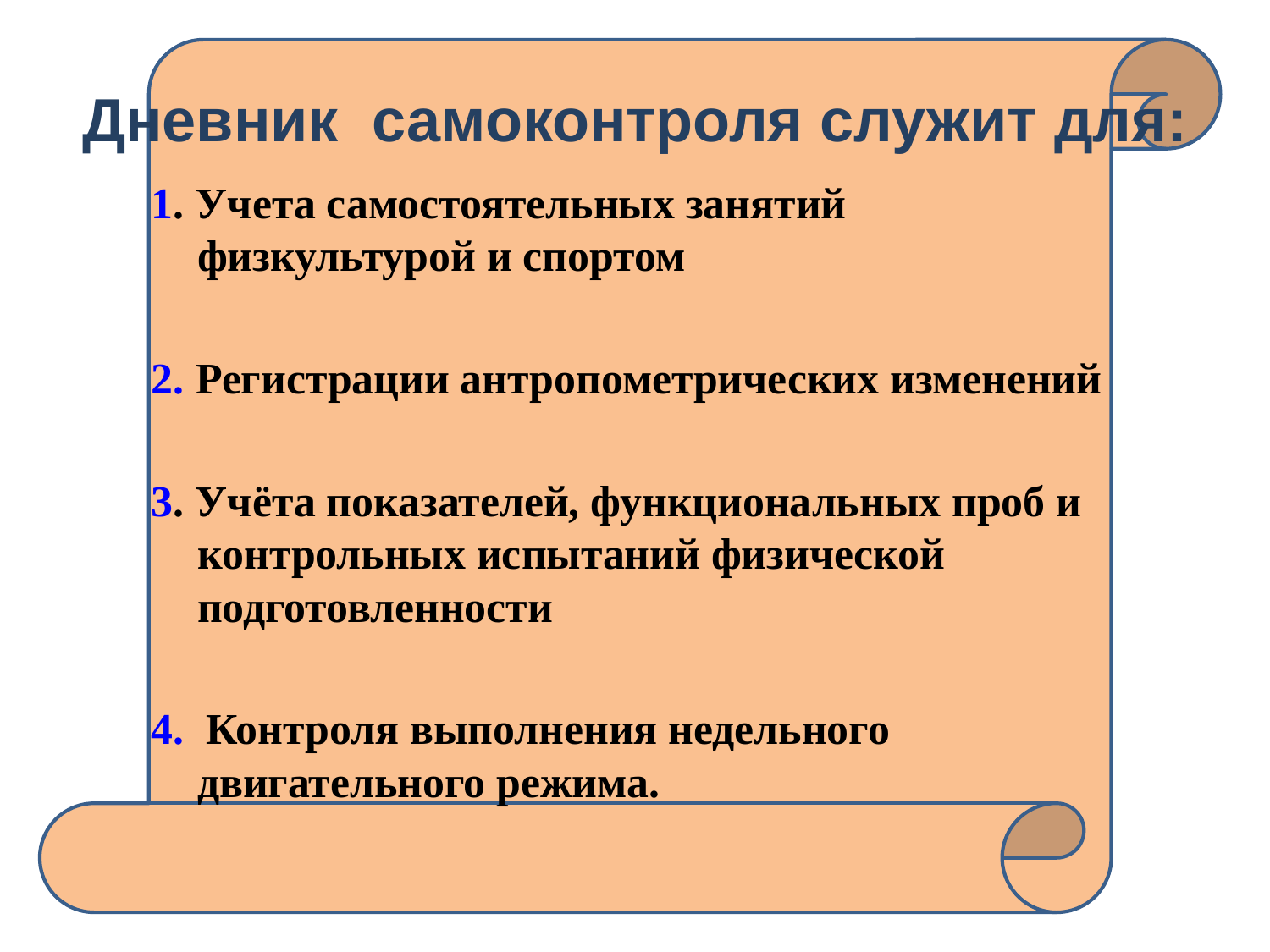

# Дневник  самоконтроля служит для:

1. Учета самостоятельных занятий физкультурой и спортом

2. Регистрации антропометрических изменений

3. Учёта показателей, функциональных проб и контрольных испытаний физической подготовленности

4.  Контроля выполнения недельного двигательного режима.